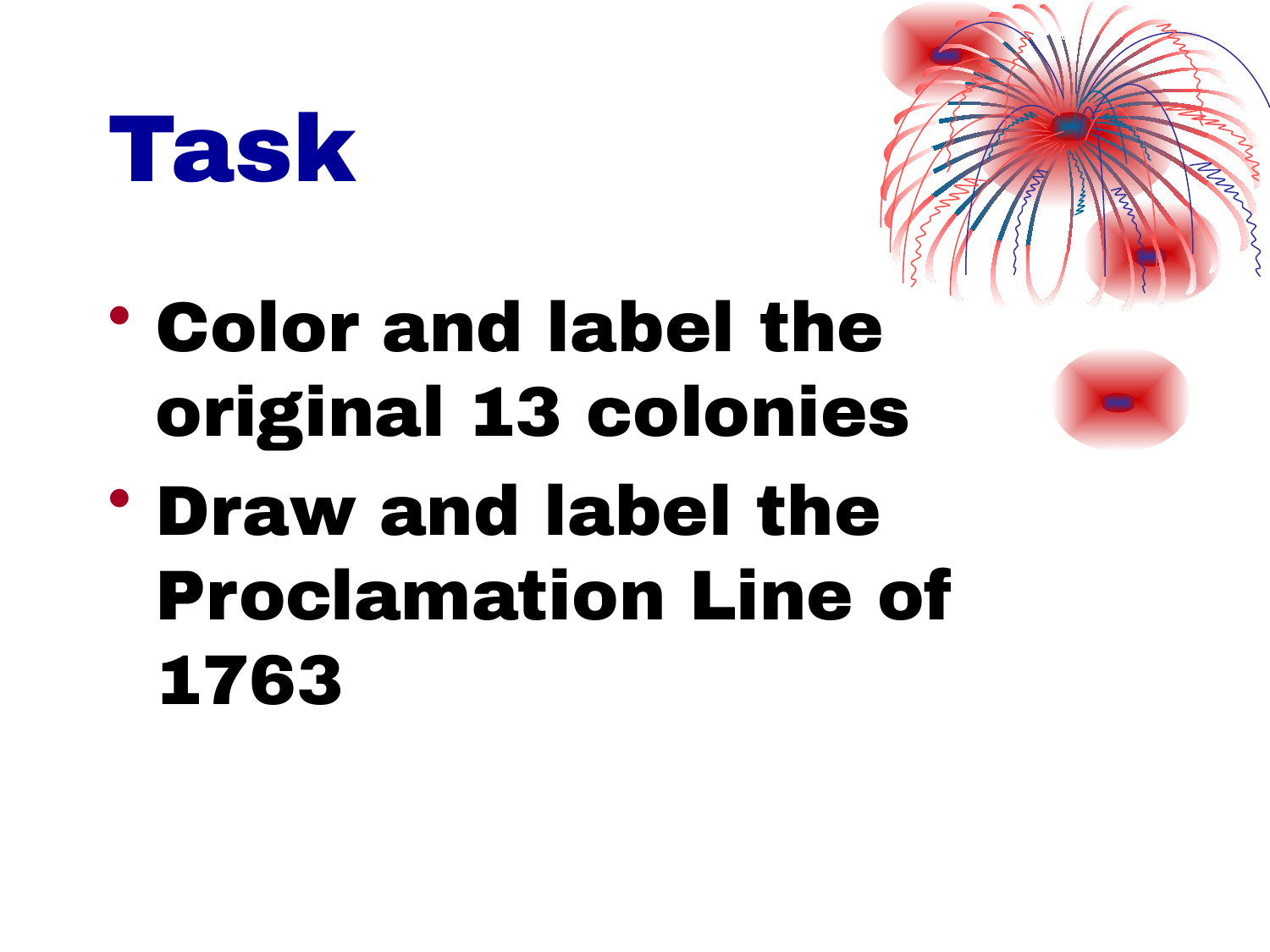

# Task
Color and label the original 13 colonies
Draw and label the Proclamation Line of 1763